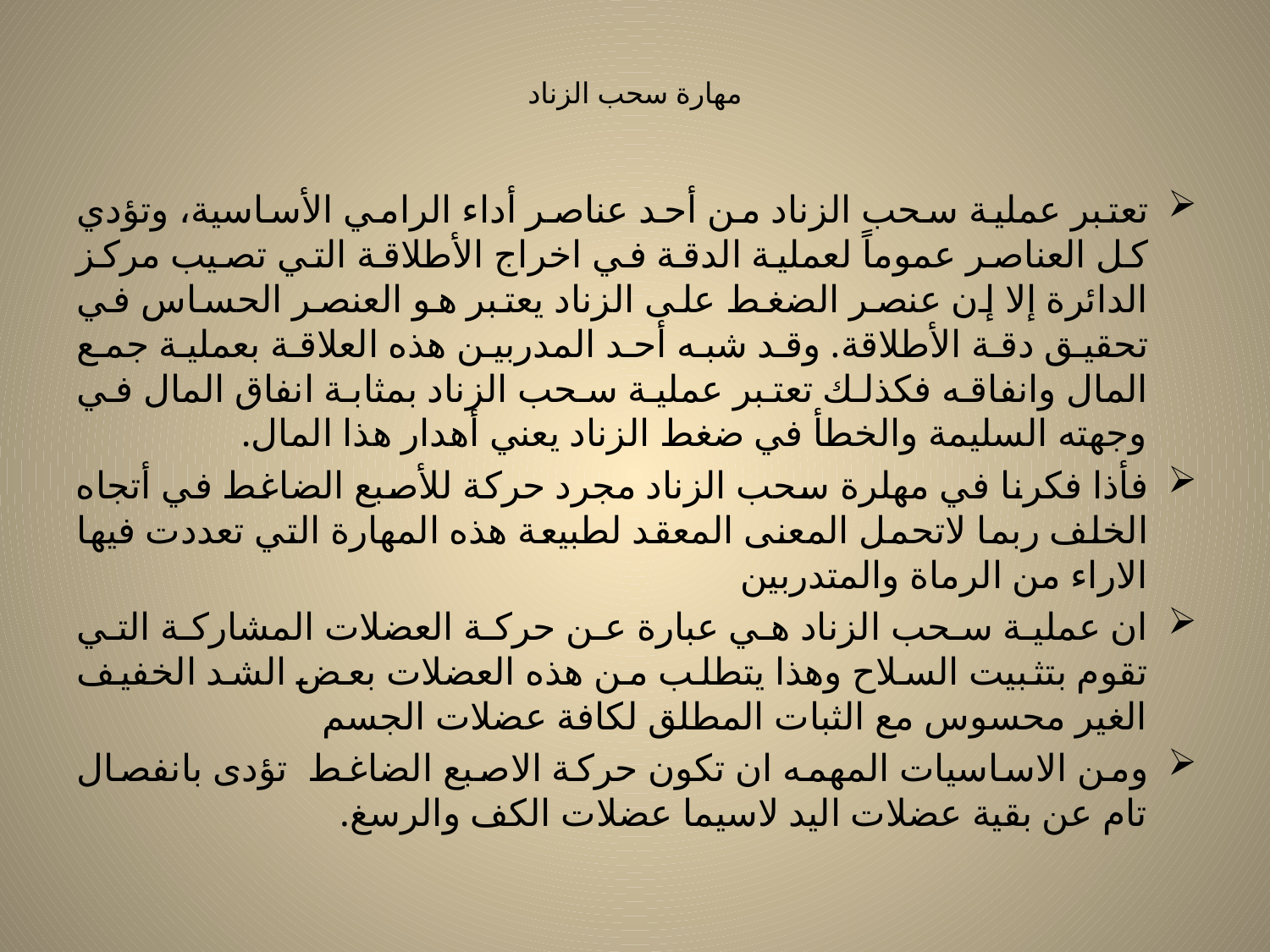

# مهارة سحب الزناد
تعتبر عملية سحب الزناد من أحد عناصر أداء الرامي الأساسية، وتؤدي كل العناصر عموماً لعملية الدقة في اخراج الأطلاقة التي تصيب مركز الدائرة إلا إن عنصر الضغط على الزناد يعتبر هو العنصر الحساس في تحقيق دقة الأطلاقة. وقد شبه أحد المدربين هذه العلاقة بعملية جمع المال وانفاقه فكذلك تعتبر عملية سحب الزناد بمثابة انفاق المال في وجهته السليمة والخطأ في ضغط الزناد يعني أهدار هذا المال.
فأذا فكرنا في مهلرة سحب الزناد مجرد حركة للأصبع الضاغط في أتجاه الخلف ربما لاتحمل المعنى المعقد لطبيعة هذه المهارة التي تعددت فيها الاراء من الرماة والمتدربين
ان عملية سحب الزناد هي عبارة عن حركة العضلات المشاركة التي تقوم بتثبيت السلاح وهذا يتطلب من هذه العضلات بعض الشد الخفيف الغير محسوس مع الثبات المطلق لكافة عضلات الجسم
ومن الاساسيات المهمه ان تكون حركة الاصبع الضاغط  تؤدى بانفصال تام عن بقية عضلات اليد لاسيما عضلات الكف والرسغ.